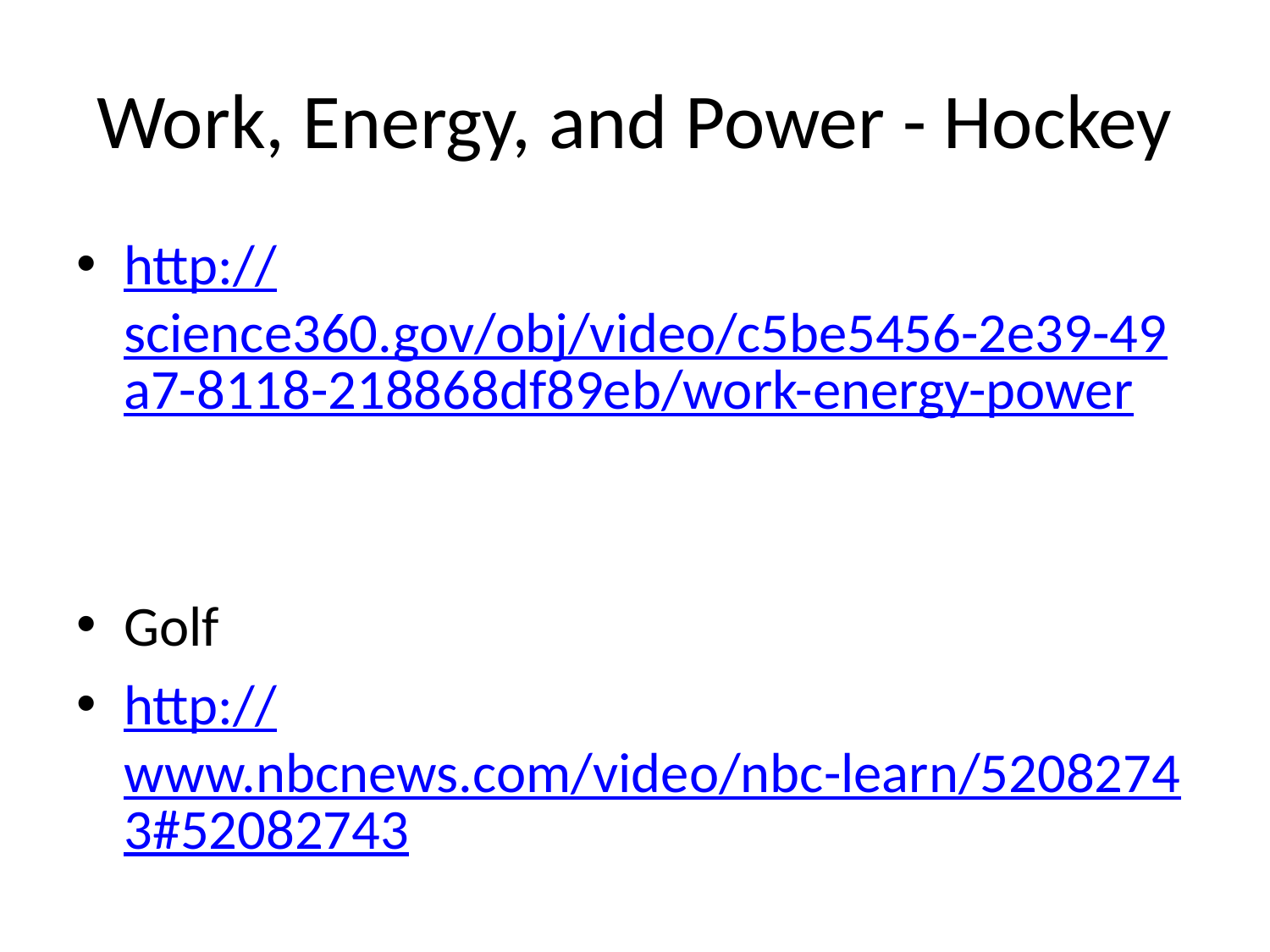

# Work, Energy, and Power - Hockey
http://science360.gov/obj/video/c5be5456-2e39-49a7-8118-218868df89eb/work-energy-power

Golf
http://www.nbcnews.com/video/nbc-learn/52082743#52082743